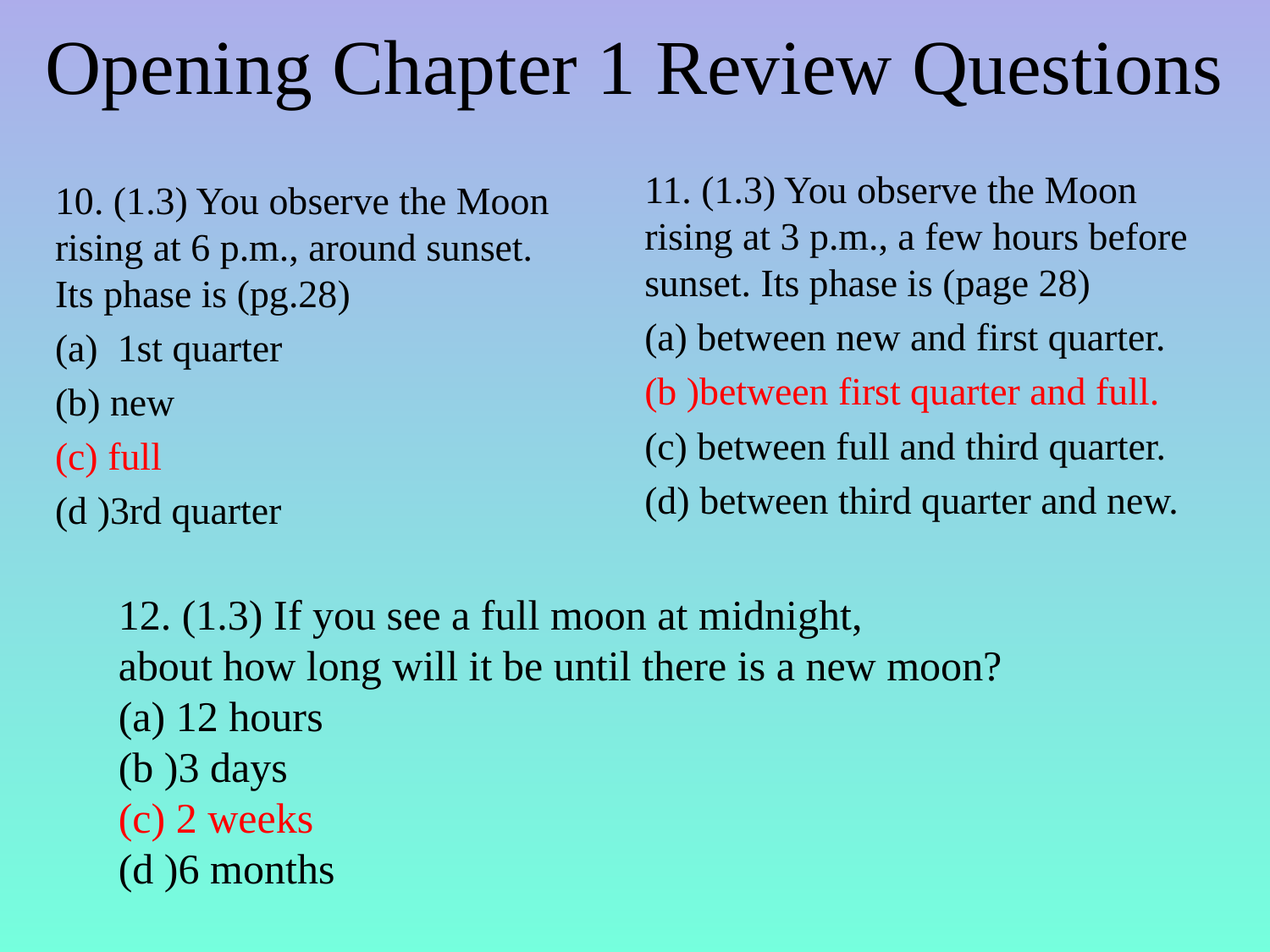

# Opening Chapter 1 Review Questions
11. (1.3) You observe the Moon rising at 3 p.m., a few hours before sunset. Its phase is (page 28)
(a) between new and first quarter.
(b )between first quarter and full.
(c) between full and third quarter.
(d) between third quarter and new.

10. (1.3) You observe the Moon rising at 6 p.m., around sunset. Its phase is (pg.28)
(a)  1st quarter
(b) new
(c) full
(d )3rd quarter
12. (1.3) If you see a full moon at midnight,
about how long will it be until there is a new moon?
(a) 12 hours
(b )3 days
(c) 2 weeks
(d )6 months